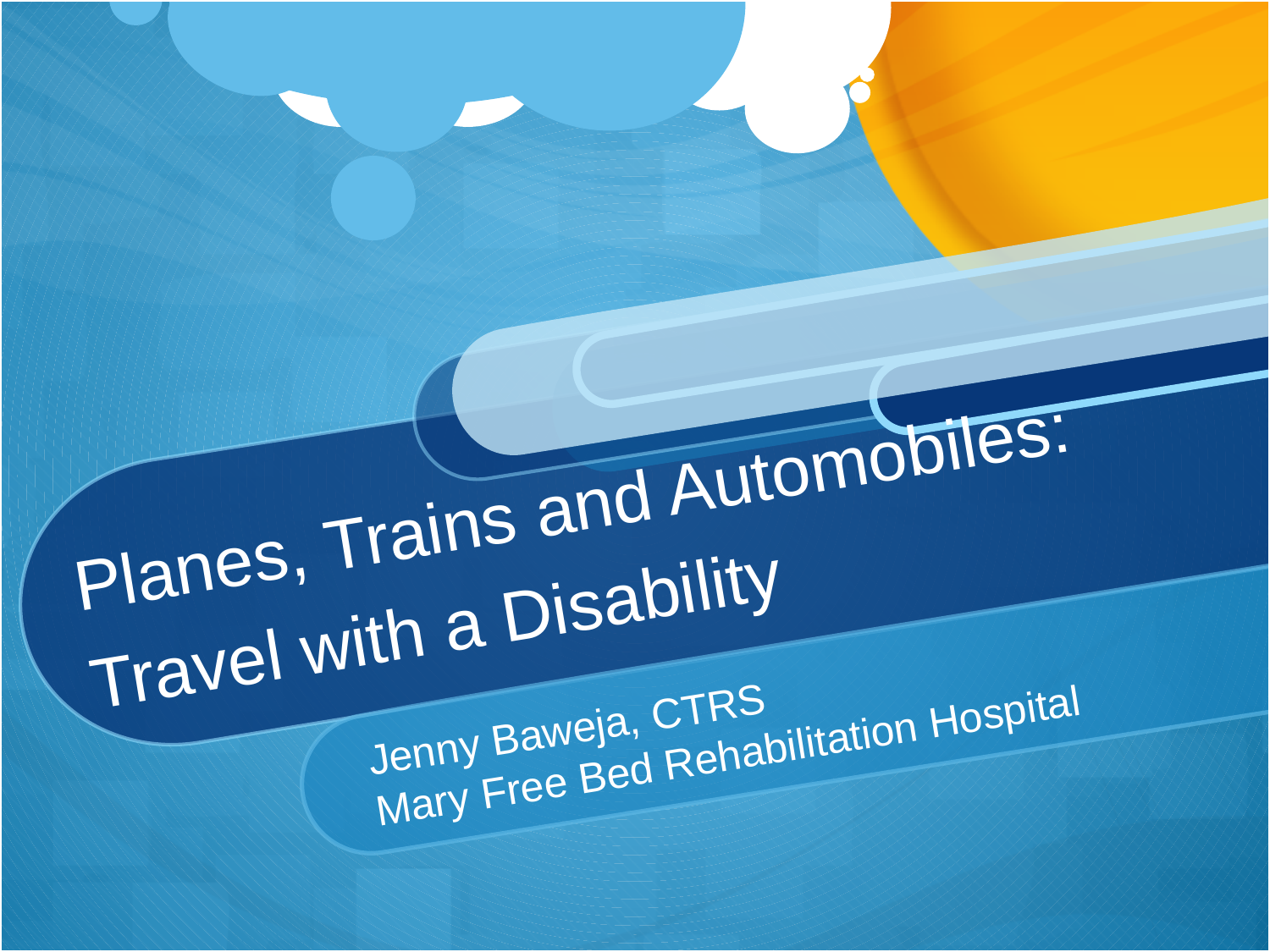

# Planes, Trains and Automobiles: Travel with a Disability
Jenny Baweja, CTRS
Mary Free Bed Rehabilitation Hospital